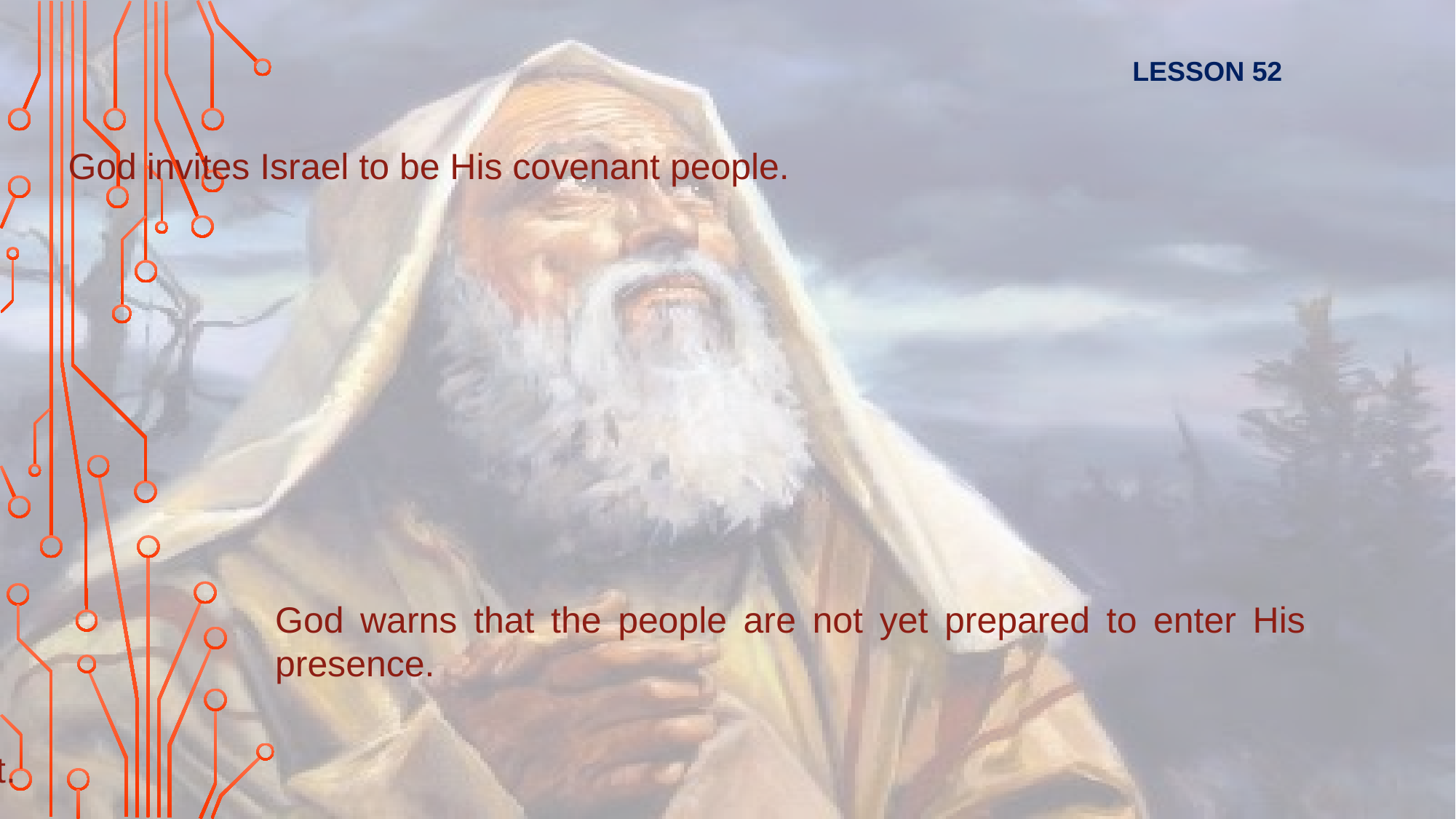

LESSON 52
God invites Israel to be His covenant people.
God warns that the people are not yet prepared to enter His presence.
Moses reports Israel’s desire to enter God’s covenant.